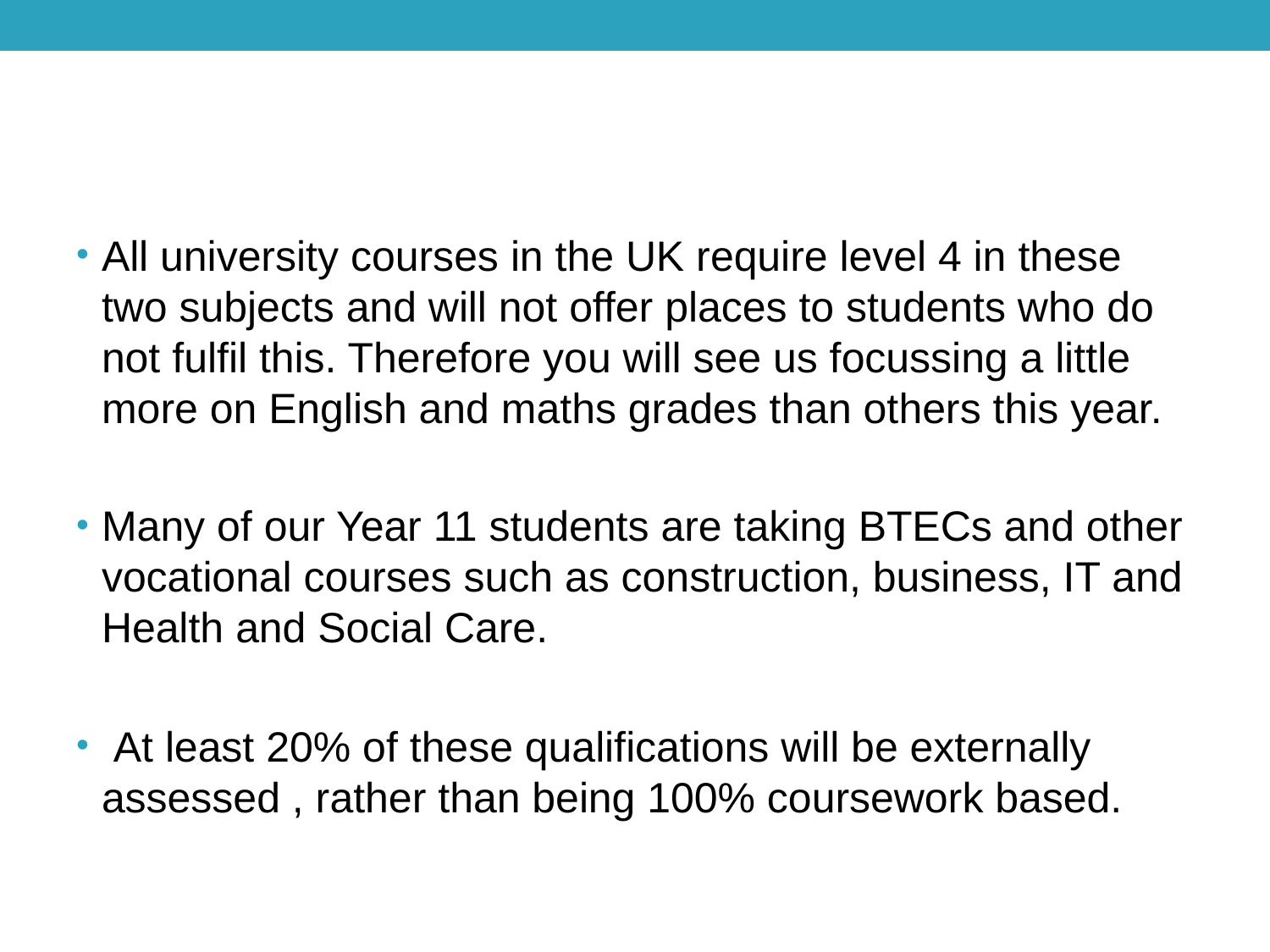

All university courses in the UK require level 4 in these two subjects and will not offer places to students who do not fulfil this. Therefore you will see us focussing a little more on English and maths grades than others this year.

Many of our Year 11 students are taking BTECs and other vocational courses such as construction, business, IT and Health and Social Care.

 At least 20% of these qualifications will be externally assessed , rather than being 100% coursework based.